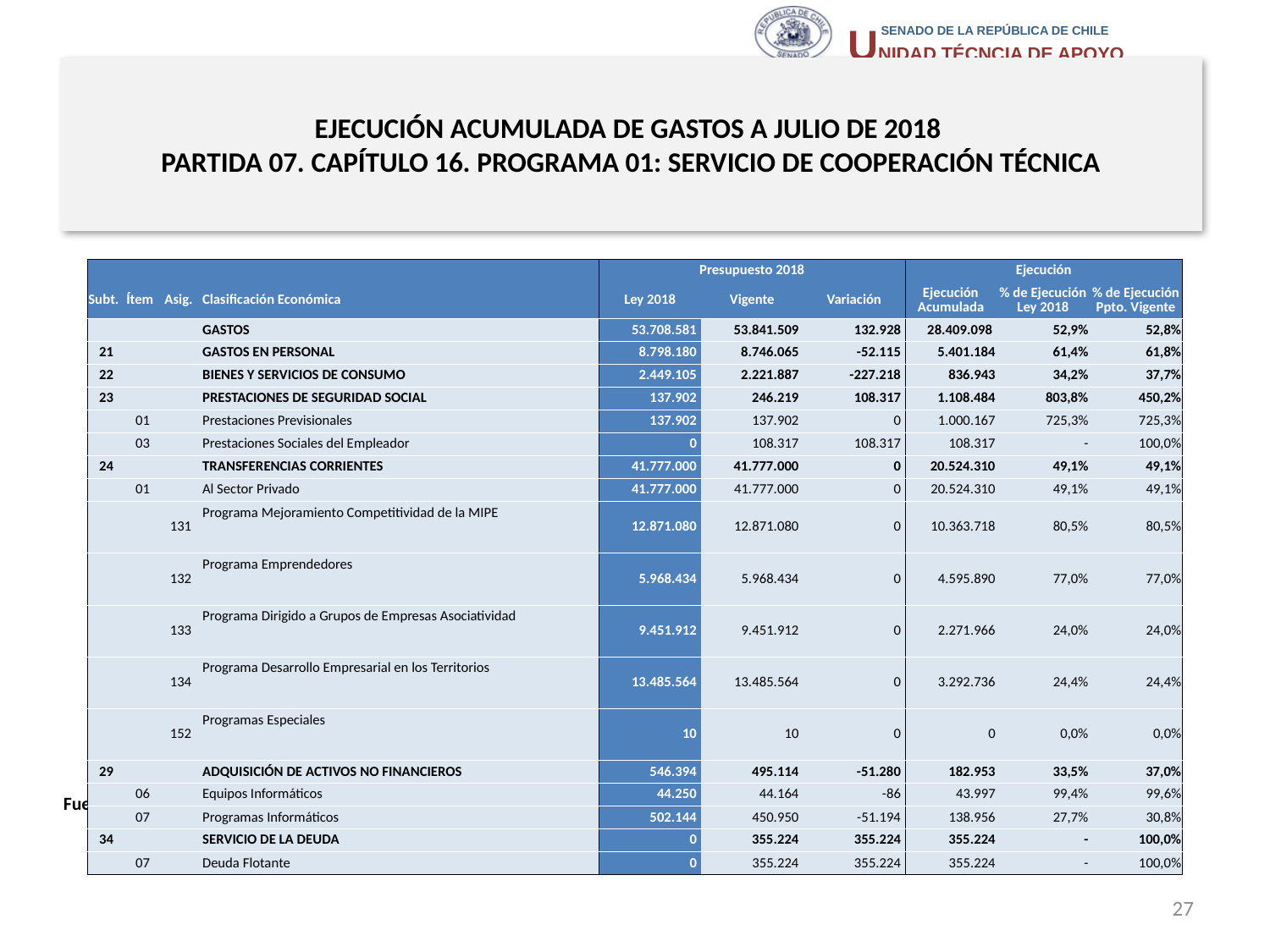

# EJECUCIÓN ACUMULADA DE GASTOS A JULIO DE 2018 PARTIDA 07. CAPÍTULO 16. PROGRAMA 01: SERVICIO DE COOPERACIÓN TÉCNICA
en miles de pesos 2018
|  |  |  |  | Presupuesto 2018 |  |  | Ejecución |  |  |
| --- | --- | --- | --- | --- | --- | --- | --- | --- | --- |
| Subt. | Ítem | Asig. | Clasificación Económica | Ley 2018 | Vigente | Variación | Ejecución Acumulada | % de Ejecución Ley 2018 | % de Ejecución Ppto. Vigente |
|  |  |  | GASTOS | 53.708.581 | 53.841.509 | 132.928 | 28.409.098 | 52,9% | 52,8% |
| 21 |  |  | GASTOS EN PERSONAL | 8.798.180 | 8.746.065 | -52.115 | 5.401.184 | 61,4% | 61,8% |
| 22 |  |  | BIENES Y SERVICIOS DE CONSUMO | 2.449.105 | 2.221.887 | -227.218 | 836.943 | 34,2% | 37,7% |
| 23 |  |  | PRESTACIONES DE SEGURIDAD SOCIAL | 137.902 | 246.219 | 108.317 | 1.108.484 | 803,8% | 450,2% |
|  | 01 |  | Prestaciones Previsionales | 137.902 | 137.902 | 0 | 1.000.167 | 725,3% | 725,3% |
|  | 03 |  | Prestaciones Sociales del Empleador | 0 | 108.317 | 108.317 | 108.317 | - | 100,0% |
| 24 |  |  | TRANSFERENCIAS CORRIENTES | 41.777.000 | 41.777.000 | 0 | 20.524.310 | 49,1% | 49,1% |
|  | 01 |  | Al Sector Privado | 41.777.000 | 41.777.000 | 0 | 20.524.310 | 49,1% | 49,1% |
|  |  | 131 | Programa Mejoramiento Competitividad de la MIPE | 12.871.080 | 12.871.080 | 0 | 10.363.718 | 80,5% | 80,5% |
|  |  | 132 | Programa Emprendedores | 5.968.434 | 5.968.434 | 0 | 4.595.890 | 77,0% | 77,0% |
|  |  | 133 | Programa Dirigido a Grupos de Empresas Asociatividad | 9.451.912 | 9.451.912 | 0 | 2.271.966 | 24,0% | 24,0% |
|  |  | 134 | Programa Desarrollo Empresarial en los Territorios | 13.485.564 | 13.485.564 | 0 | 3.292.736 | 24,4% | 24,4% |
|  |  | 152 | Programas Especiales | 10 | 10 | 0 | 0 | 0,0% | 0,0% |
| 29 |  |  | ADQUISICIÓN DE ACTIVOS NO FINANCIEROS | 546.394 | 495.114 | -51.280 | 182.953 | 33,5% | 37,0% |
|  | 06 |  | Equipos Informáticos | 44.250 | 44.164 | -86 | 43.997 | 99,4% | 99,6% |
|  | 07 |  | Programas Informáticos | 502.144 | 450.950 | -51.194 | 138.956 | 27,7% | 30,8% |
| 34 |  |  | SERVICIO DE LA DEUDA | 0 | 355.224 | 355.224 | 355.224 | - | 100,0% |
|  | 07 |  | Deuda Flotante | 0 | 355.224 | 355.224 | 355.224 | - | 100,0% |
Fuente: Elaboración propia en base a Informes de ejecución presupuestaria mensual de DIPRES.
27